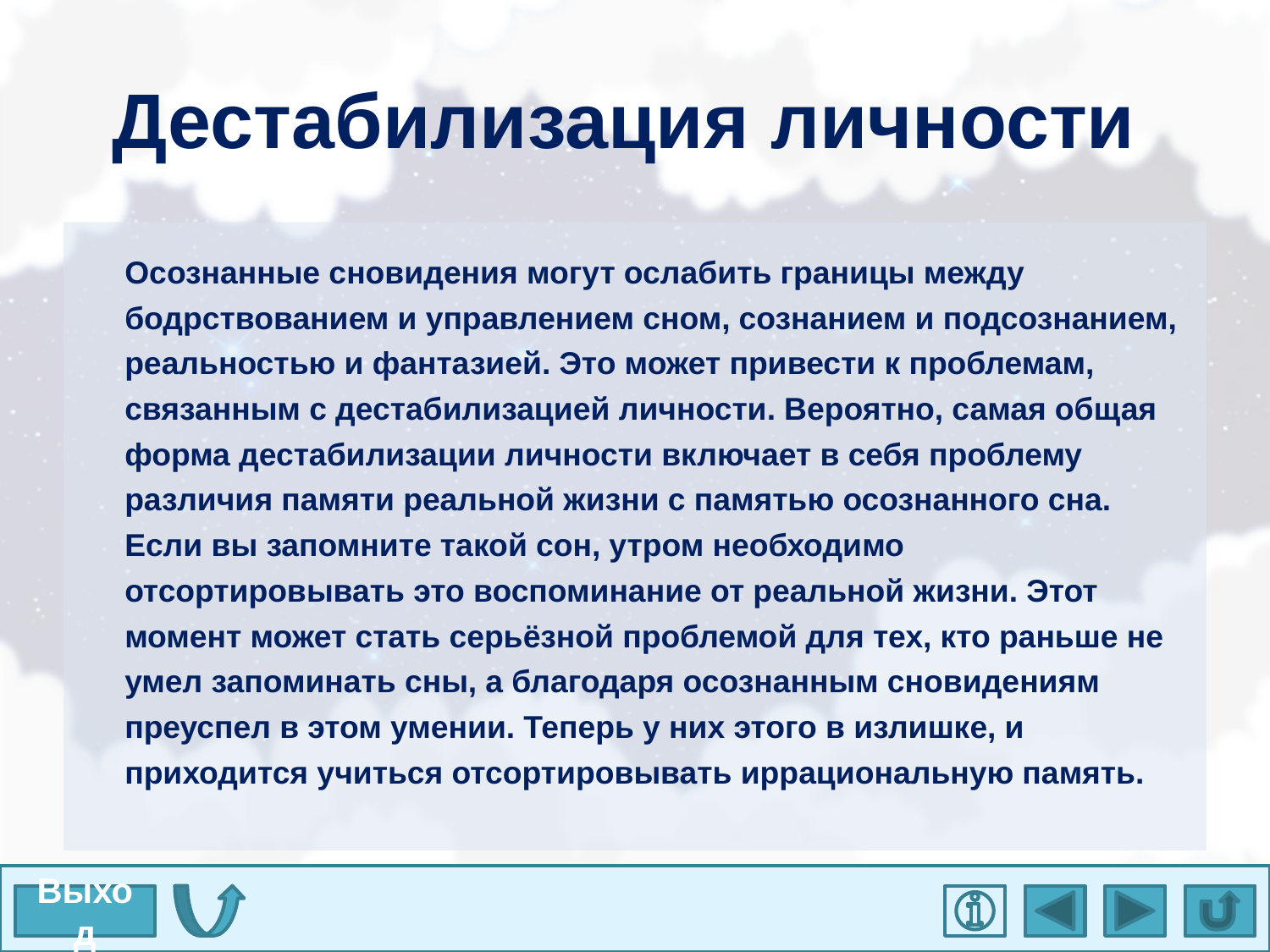

# Дестабилизация личности
Осознанные сновидения могут ослабить границы между бодрствованием и управлением сном, сознанием и подсознанием, реальностью и фантазией. Это может привести к проблемам, связанным с дестабилизацией личности. Вероятно, самая общая форма дестабилизации личности включает в себя проблему различия памяти реальной жизни с памятью осознанного сна. Если вы запомните такой сон, утром необходимо отсортировывать это воспоминание от реальной жизни. Этот момент может стать серьёзной проблемой для тех, кто раньше не умел запоминать сны, а благодаря осознанным сновидениям преуспел в этом умении. Теперь у них этого в излишке, и приходится учиться отсортировывать иррациональную память.

Выход